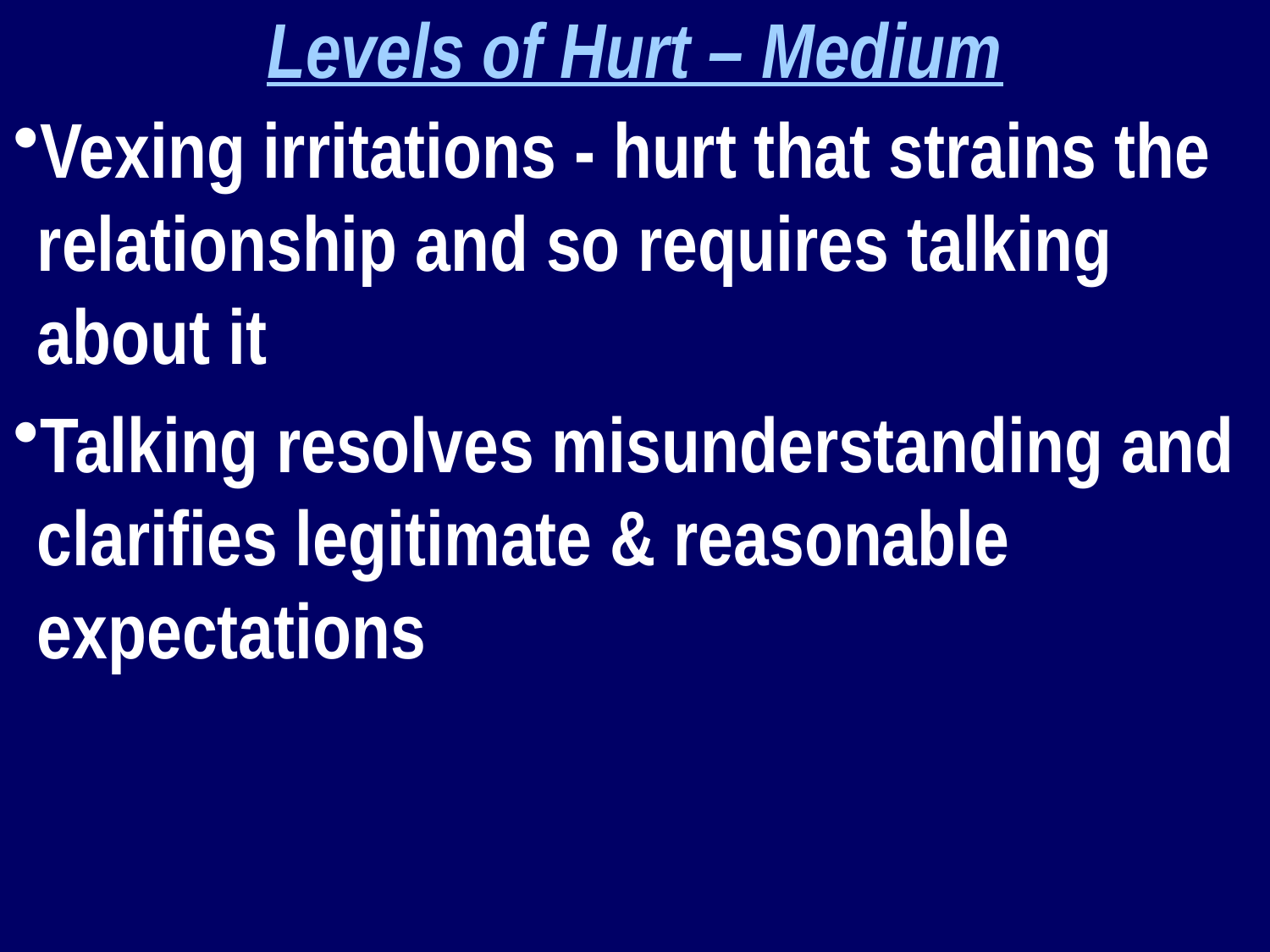

Levels of Hurt – Medium
Vexing irritations - hurt that strains the relationship and so requires talking about it
Talking resolves misunderstanding and clarifies legitimate & reasonable expectations